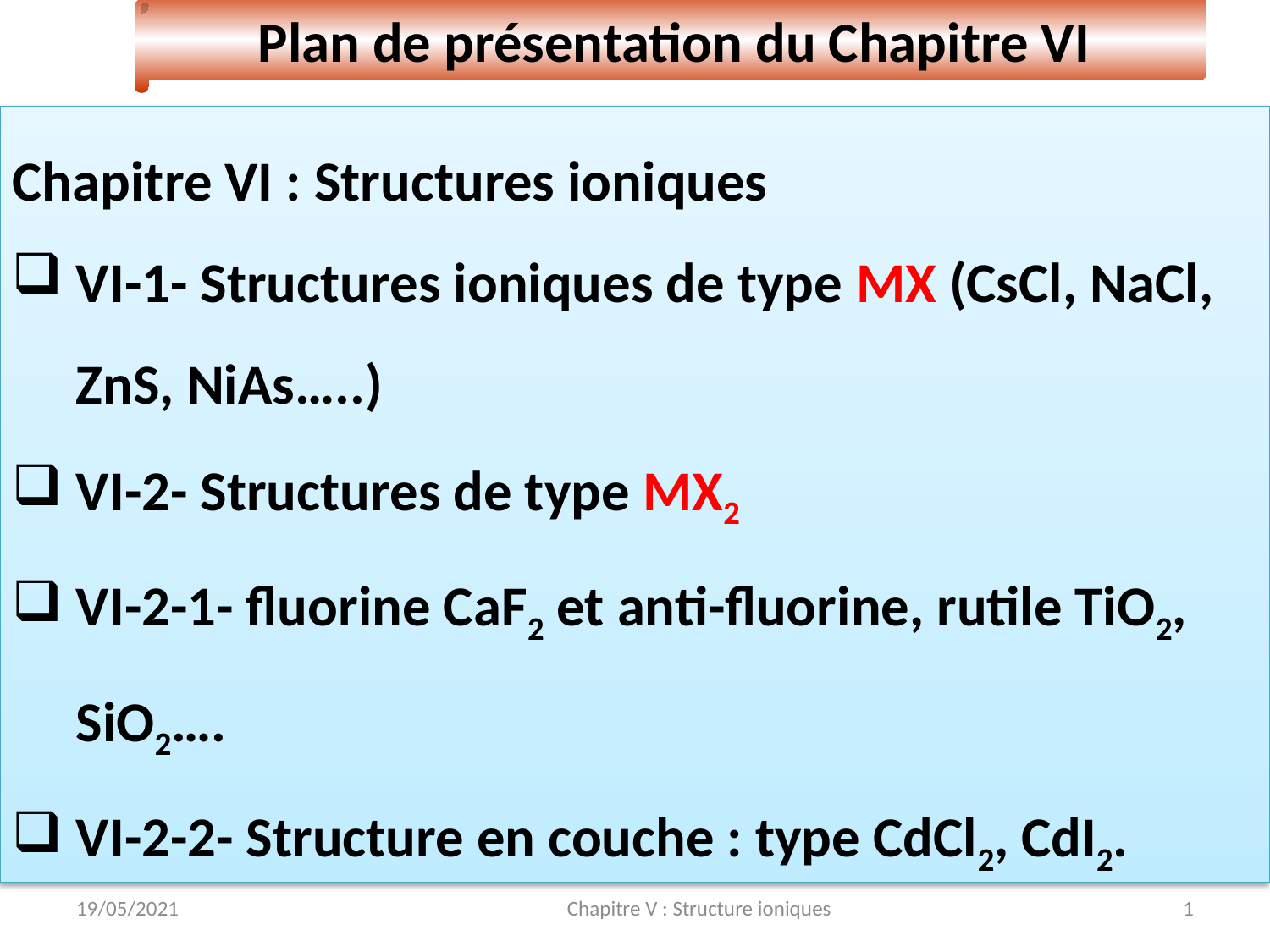

Plan de présentation du Chapitre VI
Chapitre VI : Structures ioniques
VI-1- Structures ioniques de type MX (CsCl, NaCl, ZnS, NiAs…..)
VI-2- Structures de type MX2
VI-2-1- fluorine CaF2 et anti-fluorine, rutile TiO2, SiO2….
VI-2-2- Structure en couche : type CdCl2, CdI2.
19/05/2021
Chapitre V : Structure ioniques
1